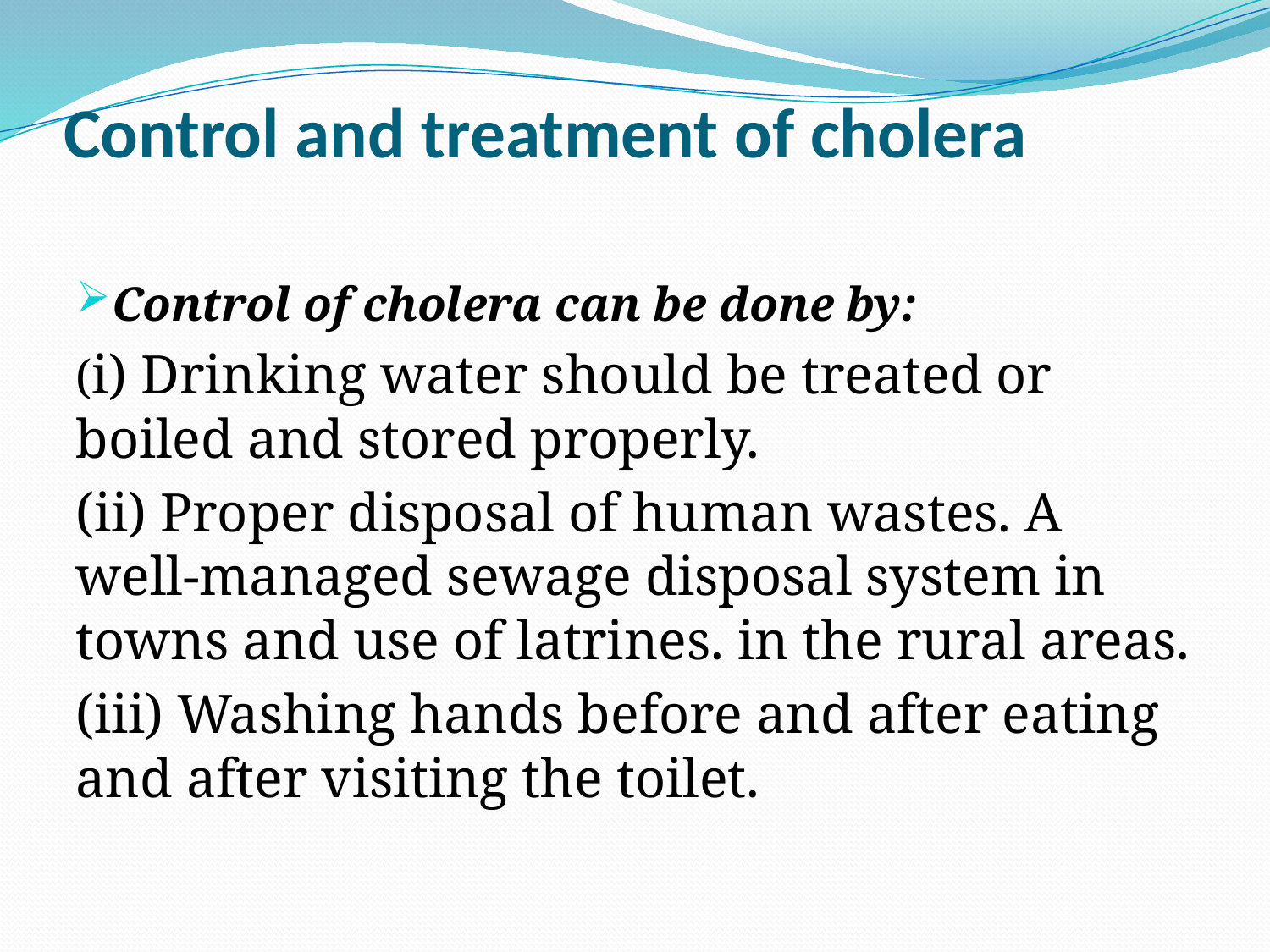

# Control and treatment of cholera
Control of cholera can be done by:
(i) Drinking water should be treated or boiled and stored properly.
(ii) Proper disposal of human wastes. A well-managed sewage disposal system in towns and use of latrines. in the rural areas.
(iii) Washing hands before and after eating and after visiting the toilet.